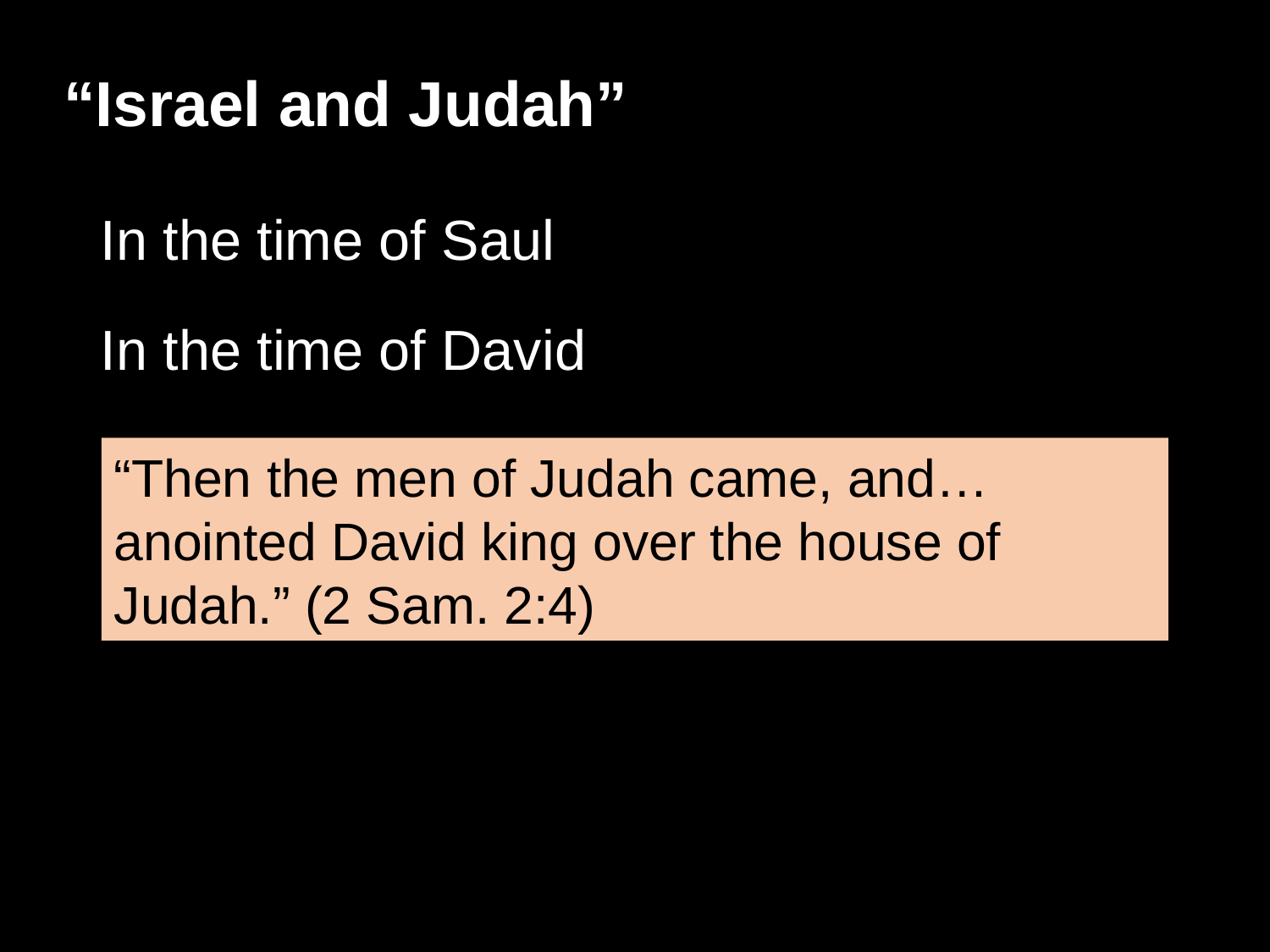

“Israel and Judah”
In the time of Saul
In the time of David
“Then the men of Judah came, and…anointed David king over the house of Judah.” (2 Sam. 2:4)